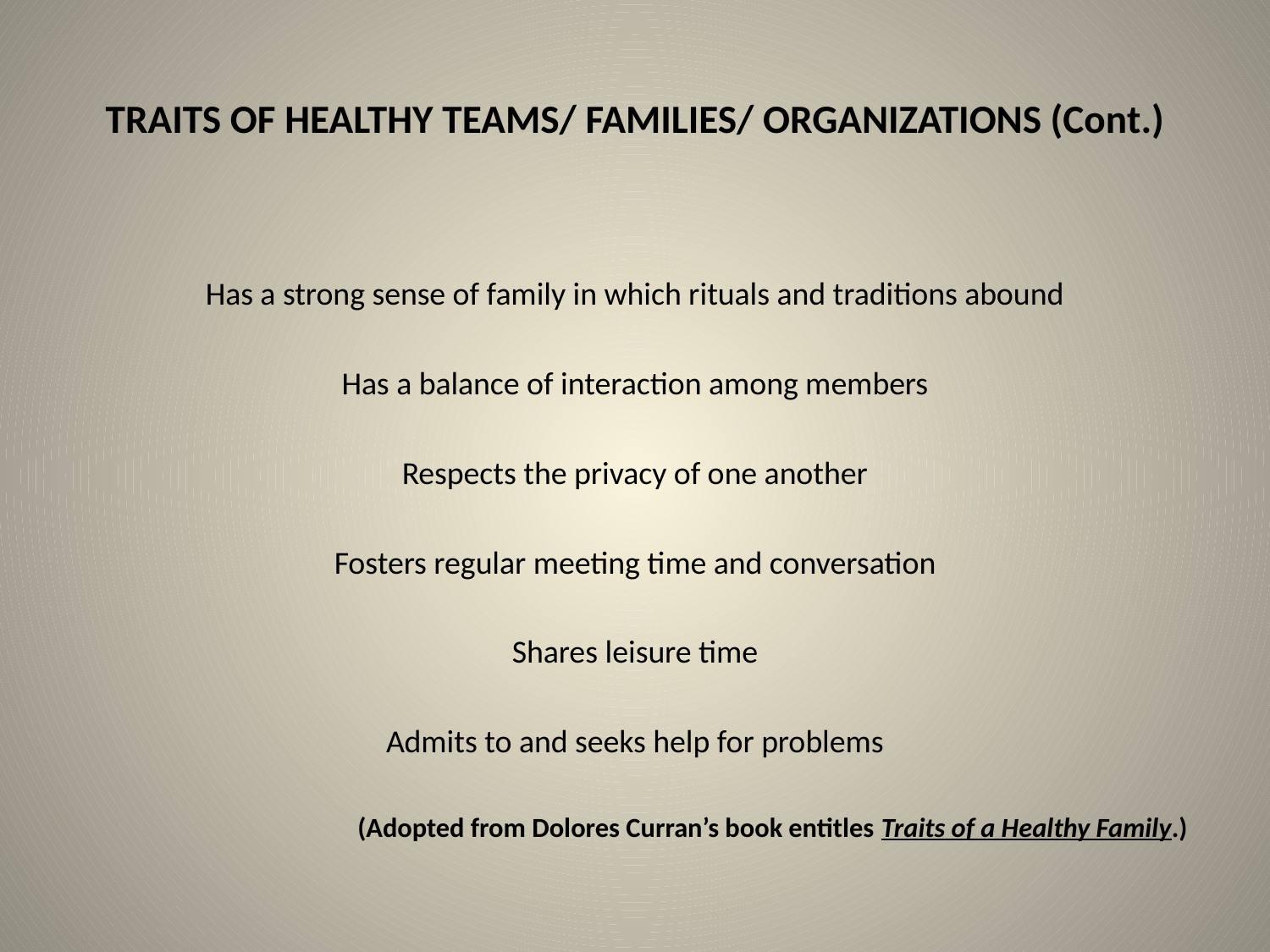

# TRAITS OF HEALTHY TEAMS/ FAMILIES/ ORGANIZATIONS (Cont.)

Has a strong sense of family in which rituals and traditions abound

Has a balance of interaction among members

Respects the privacy of one another

Fosters regular meeting time and conversation

Shares leisure time

Admits to and seeks help for problems

(Adopted from Dolores Curran’s book entitles Traits of a Healthy Family.)